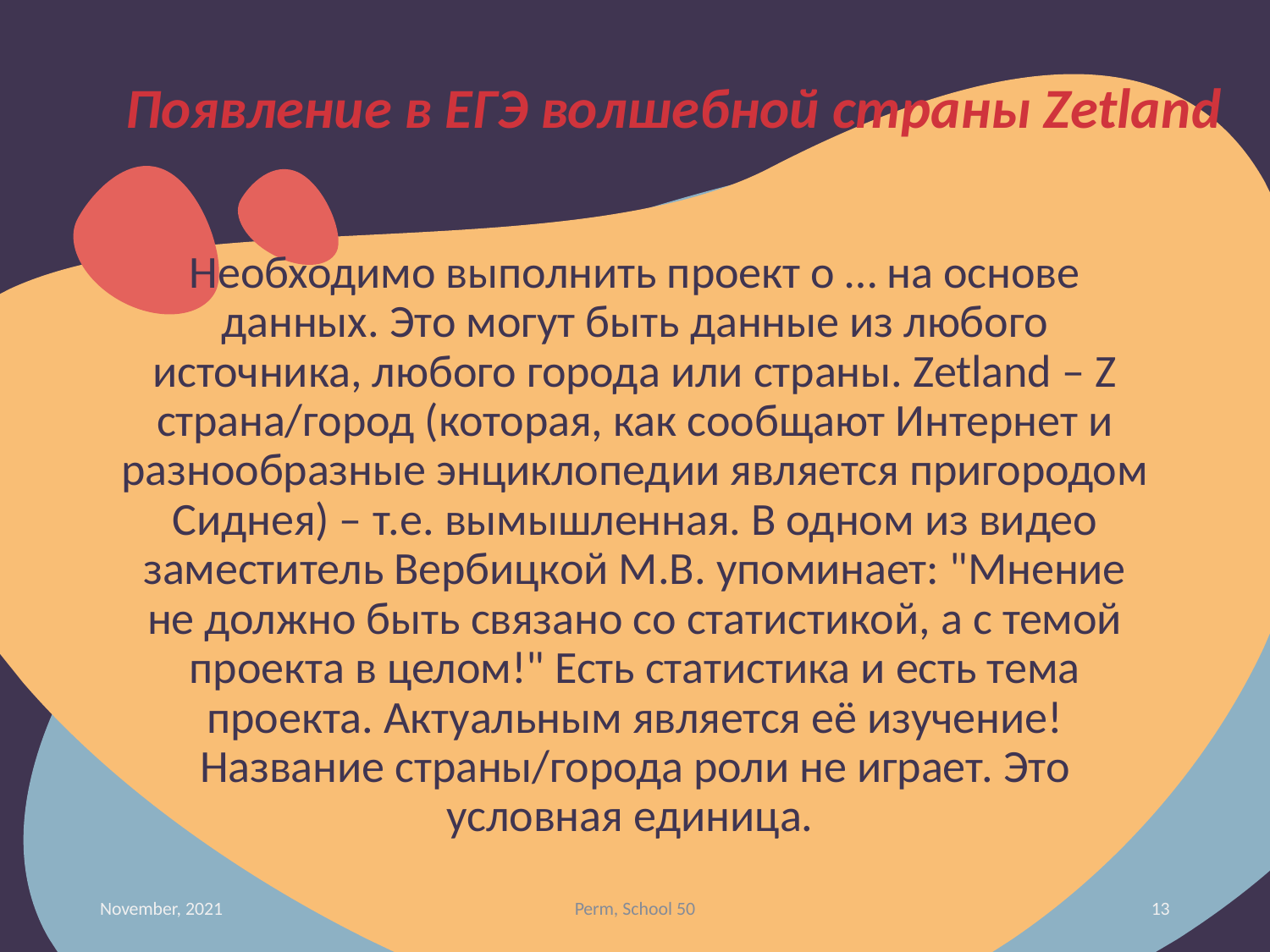

Появление в ЕГЭ волшебной страны Zetland
Необходимо выполнить проект о … на основе данных. Это могут быть данные из любого источника, любого города или страны. Zetland – Z страна/город (которая, как сообщают Интернет и разнообразные энциклопедии является пригородом Сиднея) – т.е. вымышленная. В одном из видео заместитель Вербицкой М.В. упоминает: "Мнение не должно быть связано со статистикой, а с темой проекта в целом!" Есть статистика и есть тема проекта. Актуальным является её изучение! Название страны/города роли не играет. Это условная единица.
November, 2021
Perm, School 50
13